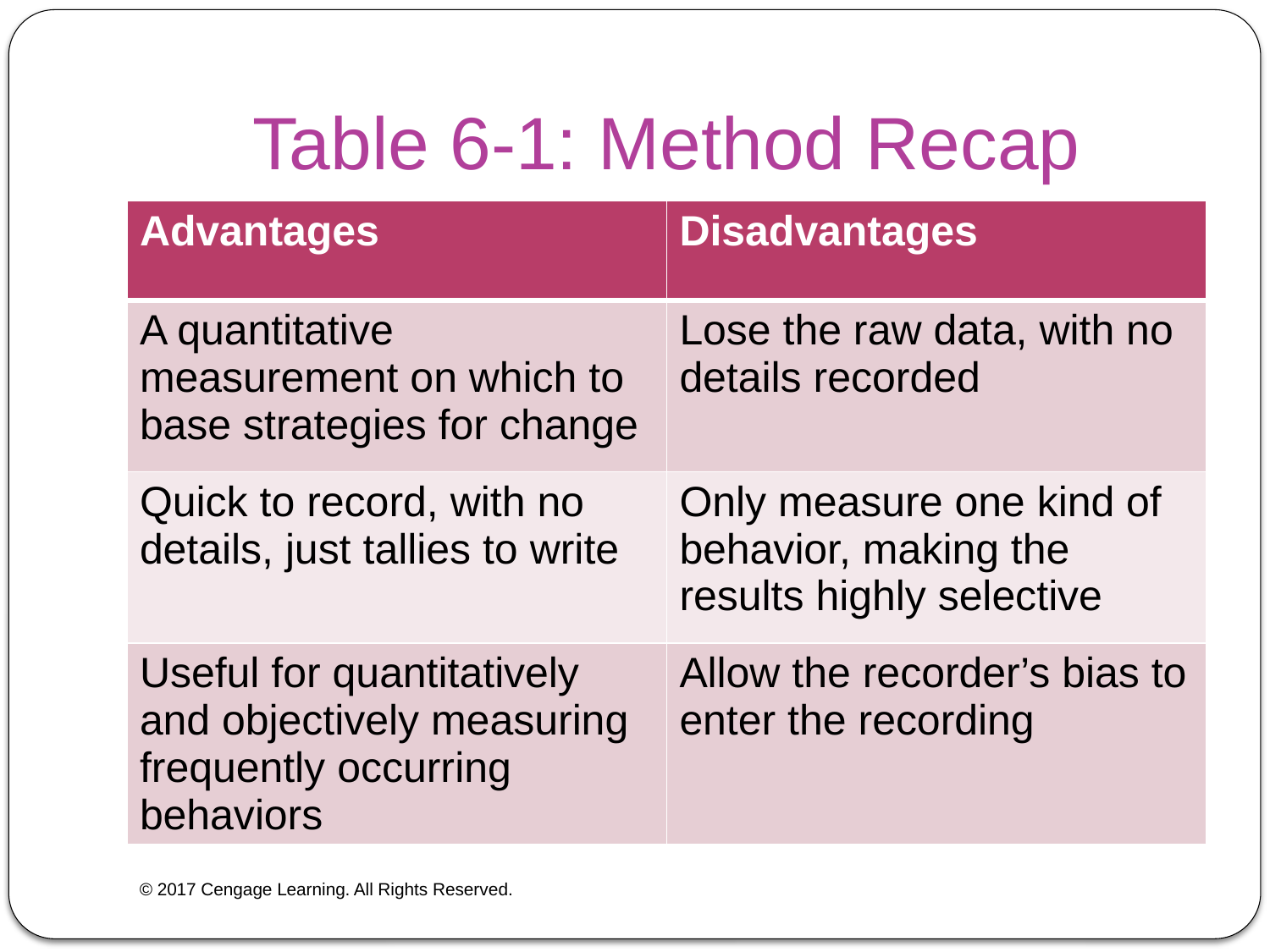

# Table 6-1: Method Recap
| Advantages | Disadvantages |
| --- | --- |
| A quantitative measurement on which to base strategies for change | Lose the raw data, with no details recorded |
| Quick to record, with no details, just tallies to write | Only measure one kind of behavior, making the results highly selective |
| Useful for quantitatively and objectively measuring frequently occurring behaviors | Allow the recorder’s bias to enter the recording |
© 2017 Cengage Learning. All Rights Reserved.